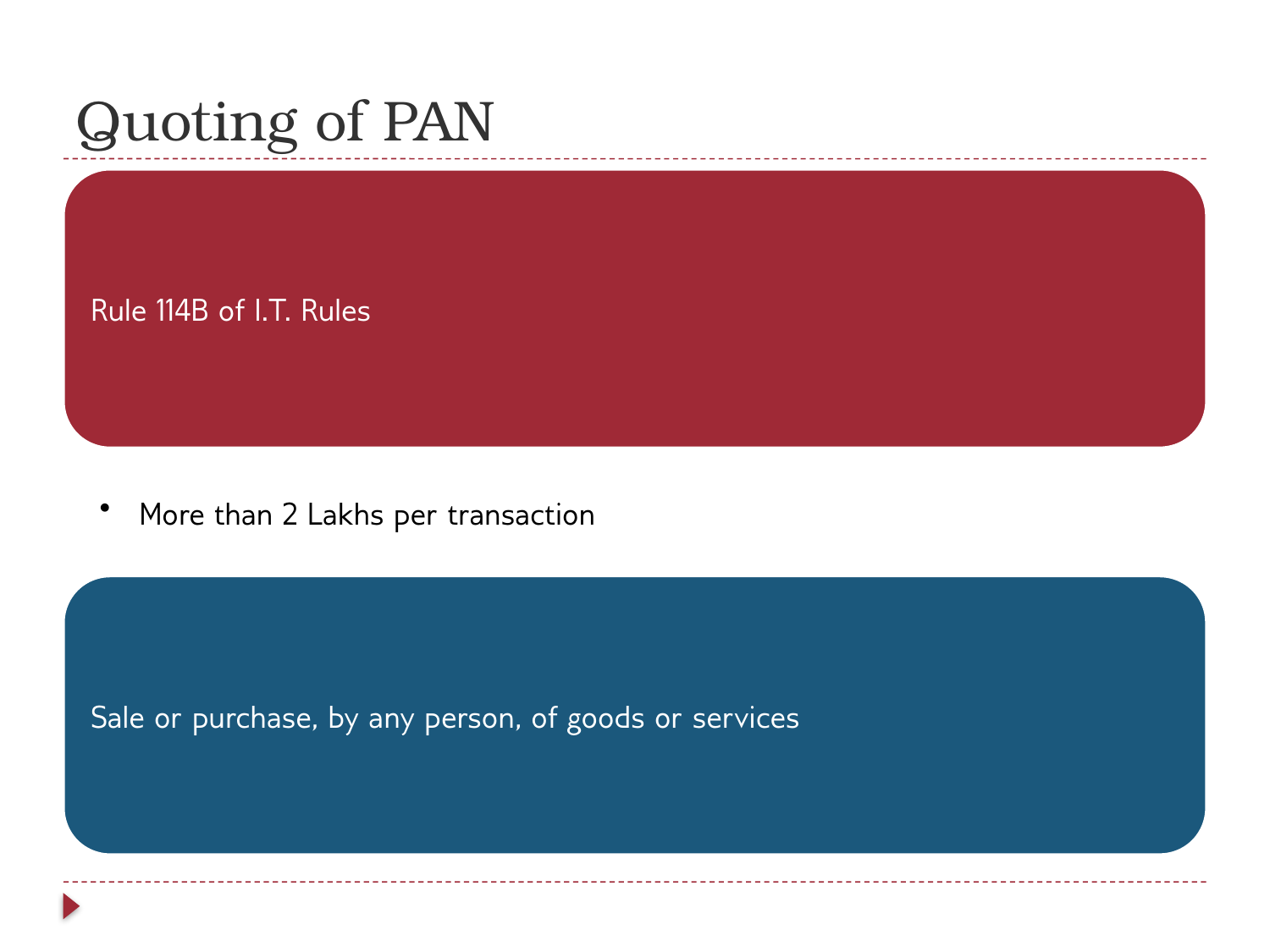

# Quoting of PAN
Rule 114B of I.T. Rules
Sale or purchase, by any person, of goods or services
More than 2 Lakhs per transaction